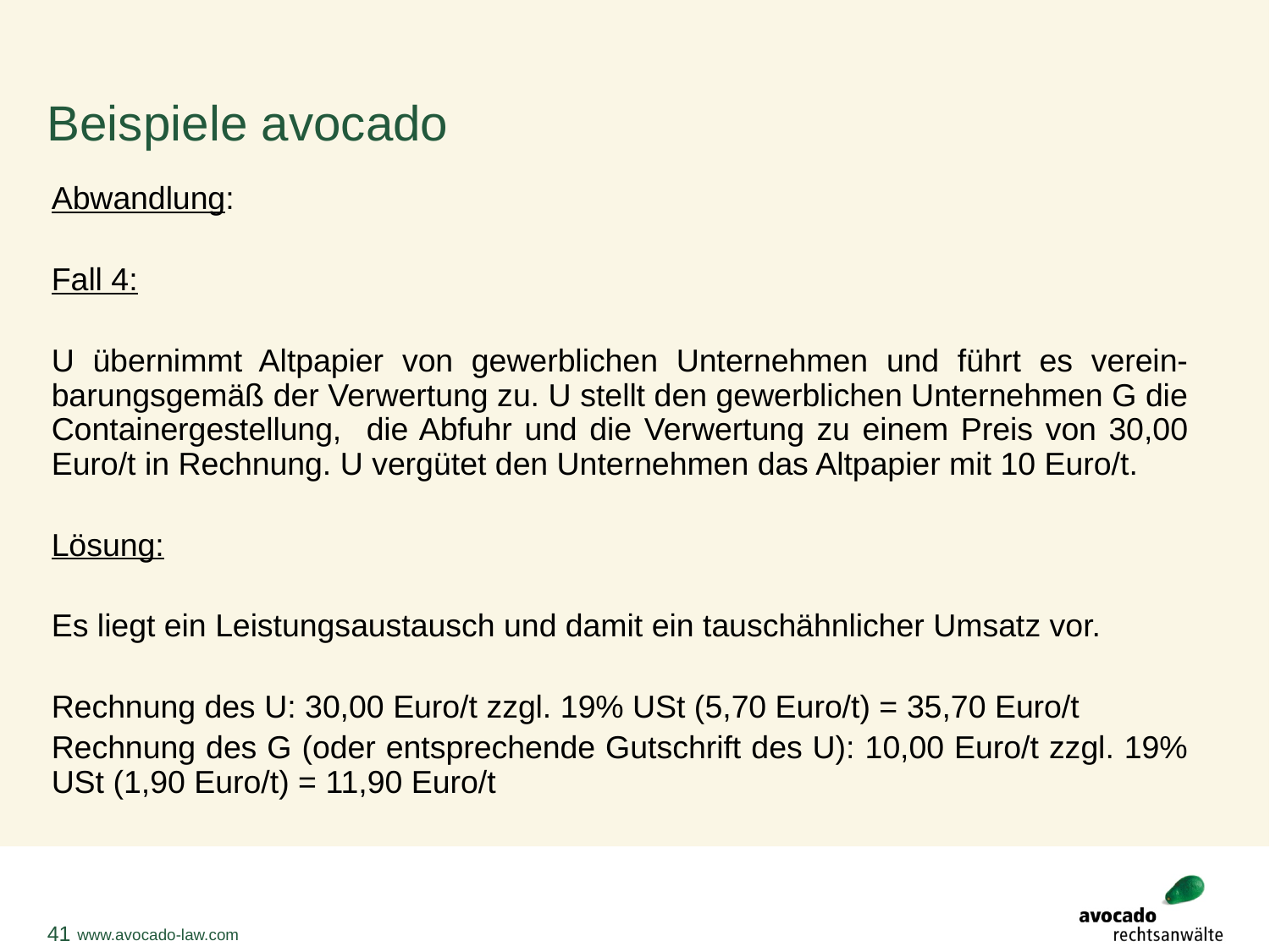

# Beispiele avocado
Abwandlung:

Fall 4:

U übernimmt Altpapier von gewerblichen Unternehmen und führt es verein-barungsgemäß der Verwertung zu. U stellt den gewerblichen Unternehmen G die Containergestellung,  die Abfuhr und die Verwertung zu einem Preis von 30,00 Euro/t in Rechnung. U vergütet den Unternehmen das Altpapier mit 10 Euro/t.

Lösung:

Es liegt ein Leistungsaustausch und damit ein tauschähnlicher Umsatz vor.

Rechnung des U: 30,00 Euro/t zzgl. 19% USt (5,70 Euro/t) = 35,70 Euro/t
Rechnung des G (oder entsprechende Gutschrift des U): 10,00 Euro/t zzgl. 19% USt (1,90 Euro/t) = 11,90 Euro/t

41